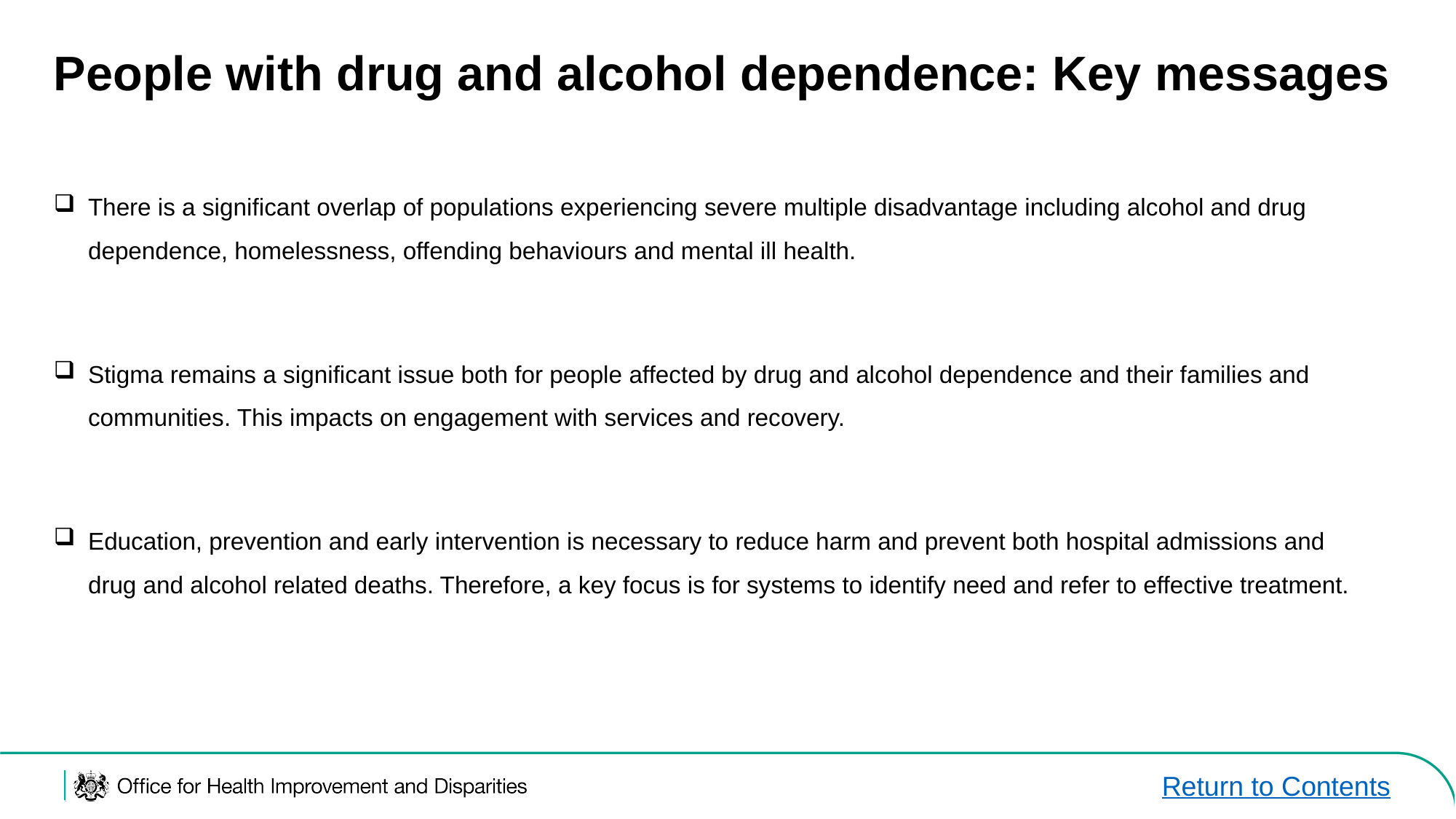

# People with drug and alcohol dependence: Key messages
There is a significant overlap of populations experiencing severe multiple disadvantage including alcohol and drug dependence, homelessness, offending behaviours and mental ill health.

Stigma remains a significant issue both for people affected by drug and alcohol dependence and their families and communities. This impacts on engagement with services and recovery.

Education, prevention and early intervention is necessary to reduce harm and prevent both hospital admissions and drug and alcohol related deaths. Therefore, a key focus is for systems to identify need and refer to effective treatment.

Return to Contents